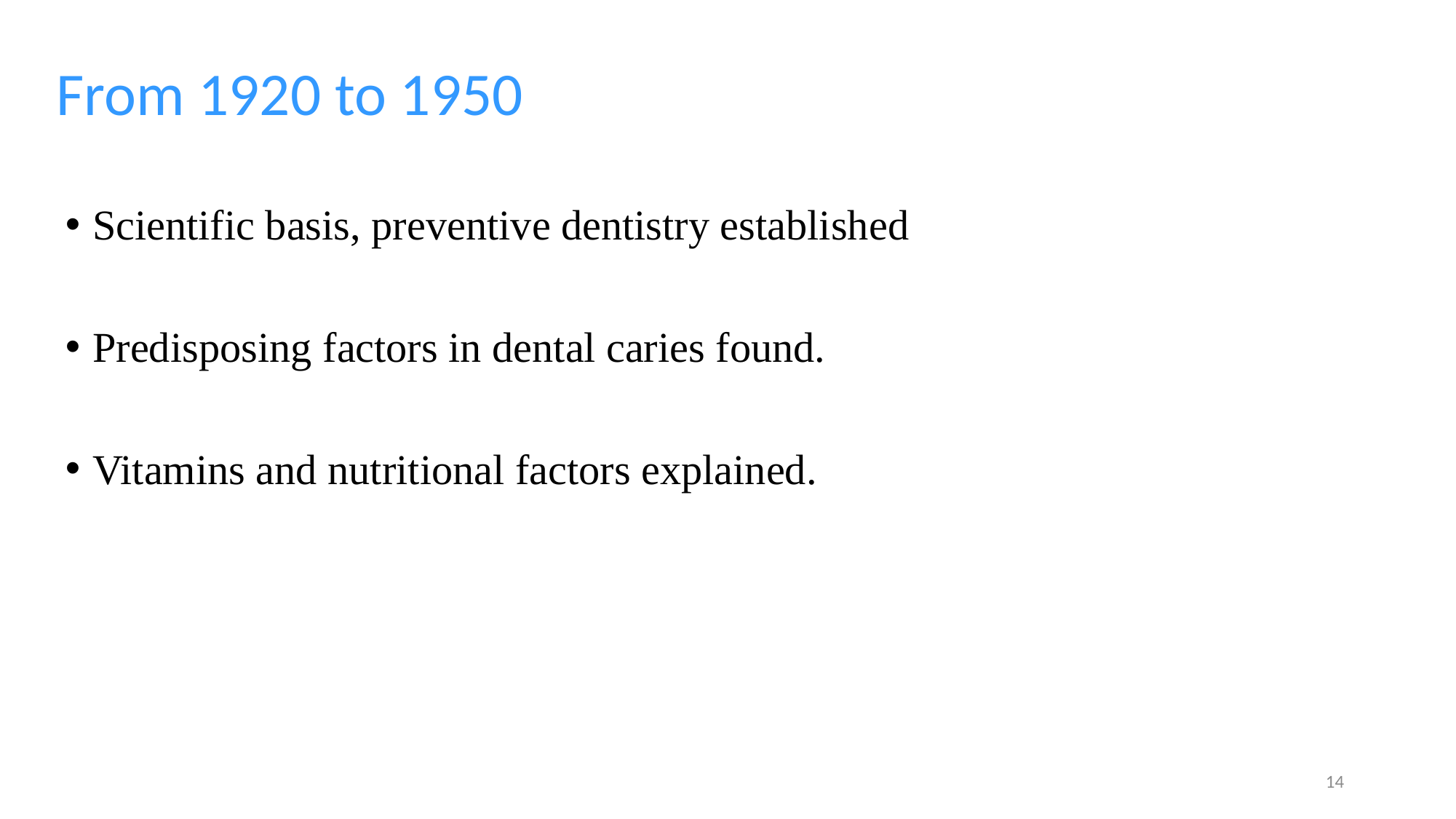

From 1920 to 1950
Scientific basis, preventive dentistry established

Predisposing factors in dental caries found.

Vitamins and nutritional factors explained.

14